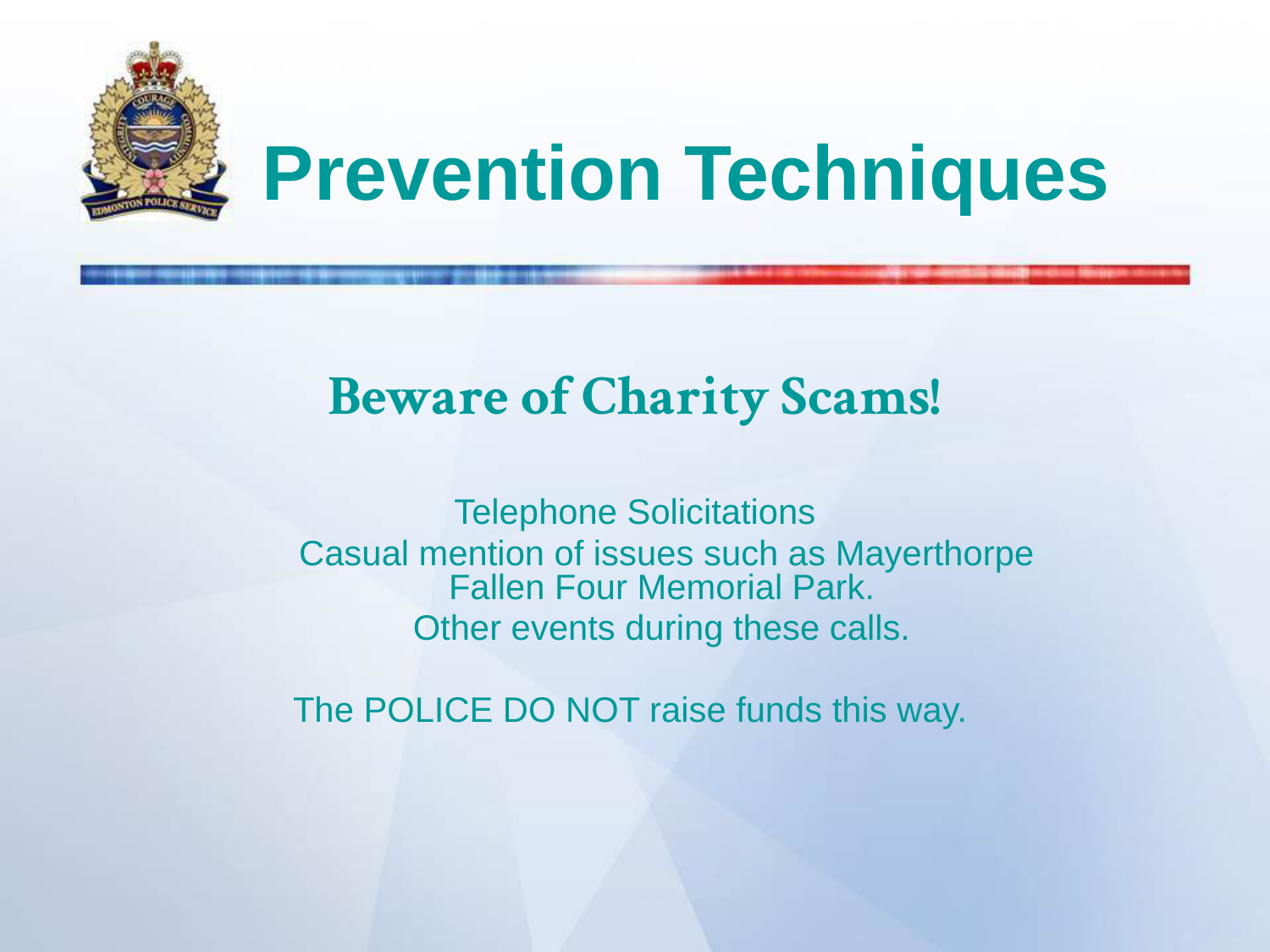

# Prevention Techniques

Beware of Charity Scams!

Telephone Solicitations
Casual mention of issues such as Mayerthorpe Fallen Four Memorial Park.
Other events during these calls.

The POLICE DO NOT raise funds this way.